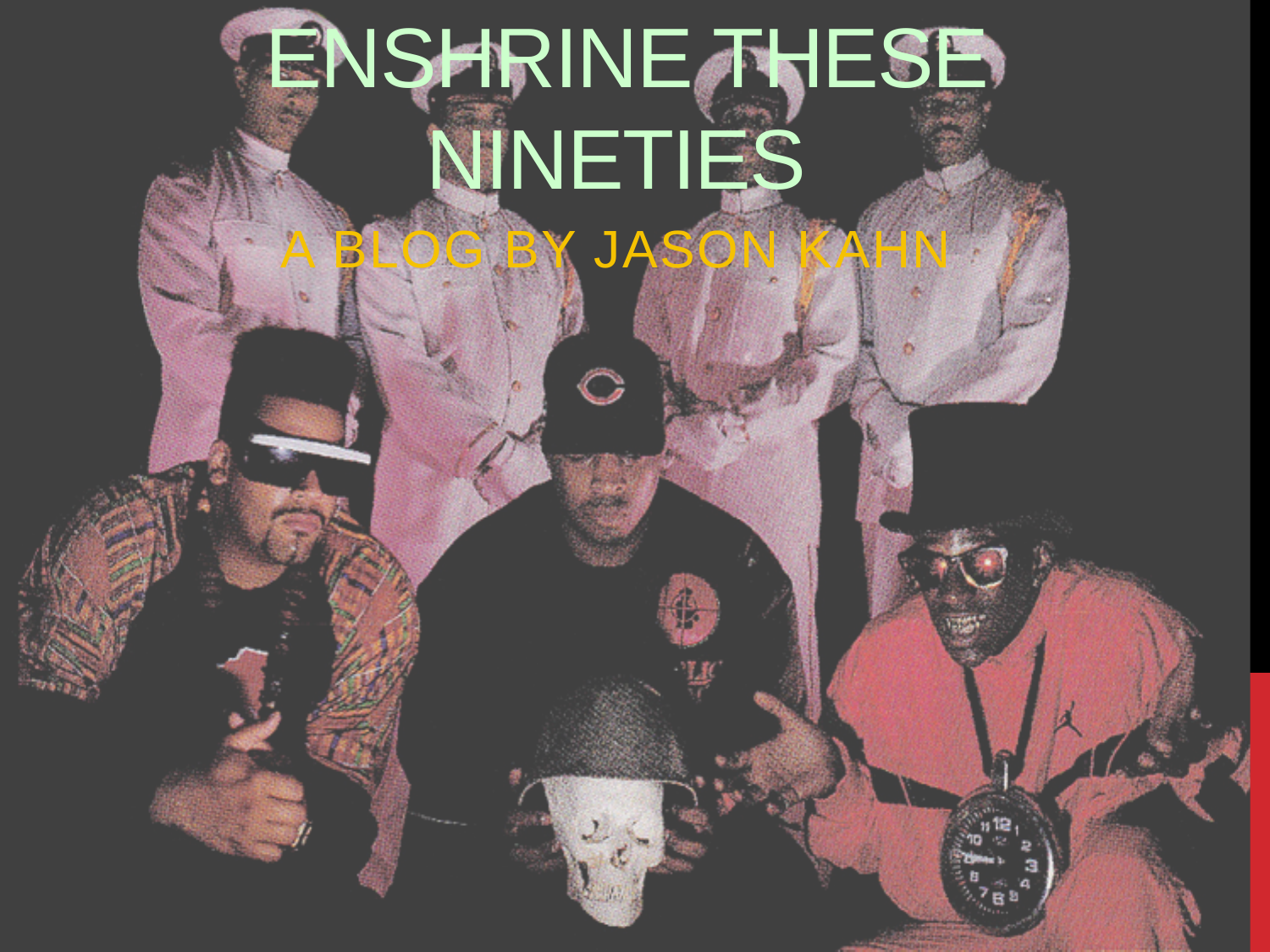

# Enshrine These nineties
A blog by Jason Kahn